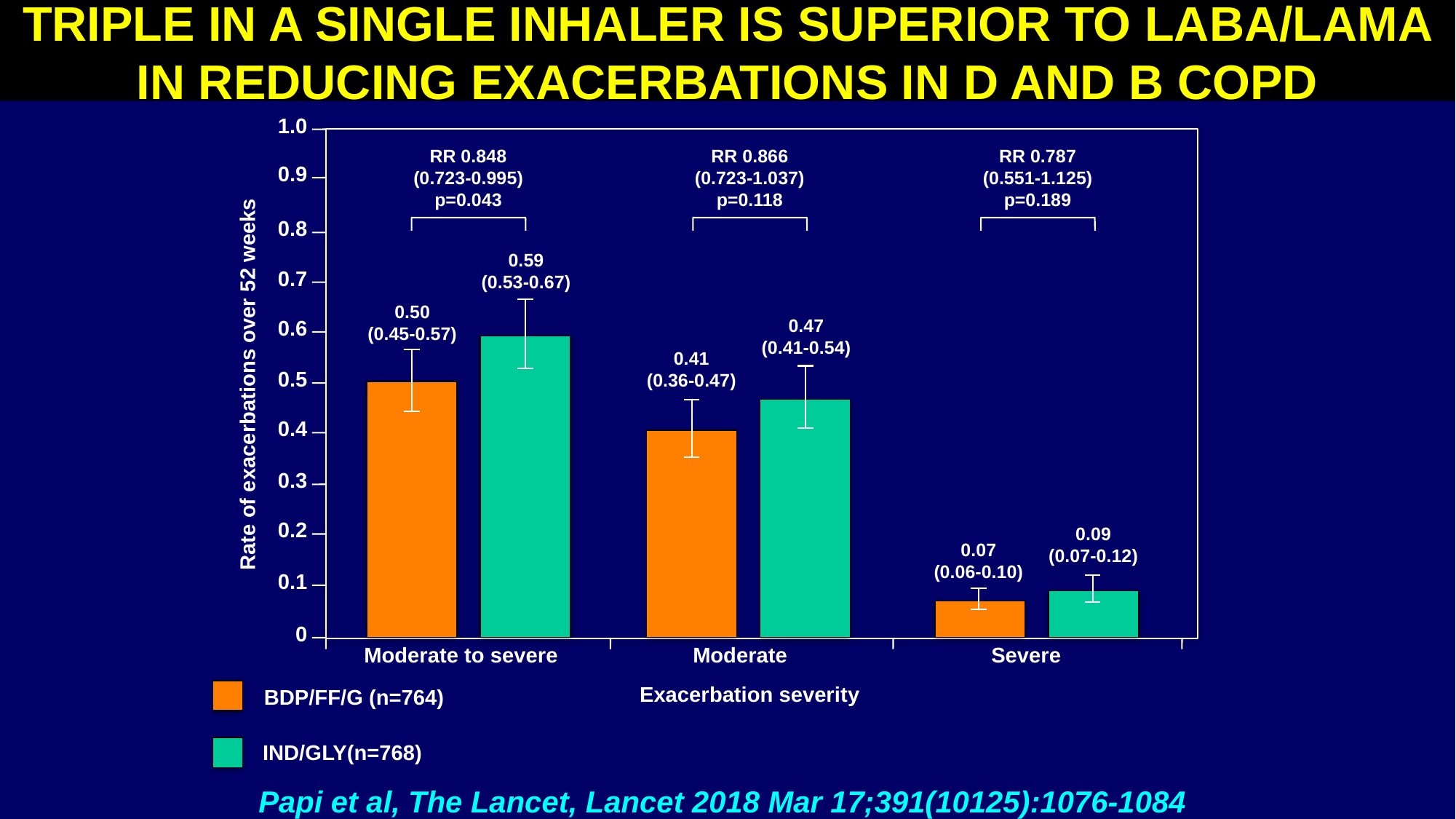

TRIPLE IN A SINGLE INHALER IS SUPERIOR TO LABA/LAMA IN REDUCING EXACERBATIONS IN D AND B COPD
1.0

0.9

0.8

0.7

0.6

0.5

0.4

0.3

0.2

0.1

0

RR 0.848
(0.723-0.995)
p=0.043
RR 0.866
(0.723-1.037)
p=0.118
RR 0.787
(0.551-1.125)
p=0.189

0.59
(0.53-0.67)
0.50
(0.45-0.57)
0.47
(0.41-0.54)

0.41
(0.36-0.47)
Rate of exacerbations over 52 weeks

0.09
(0.07-0.12)
0.07
(0.06-0.10)

Moderate to severe
Moderate
Severe

Exacerbation severity
BDP/FF/G (n=764)

IND/GLY(n=768)

Papi et al, The Lancet, Lancet 2018 Mar 17;391(10125):1076-1084